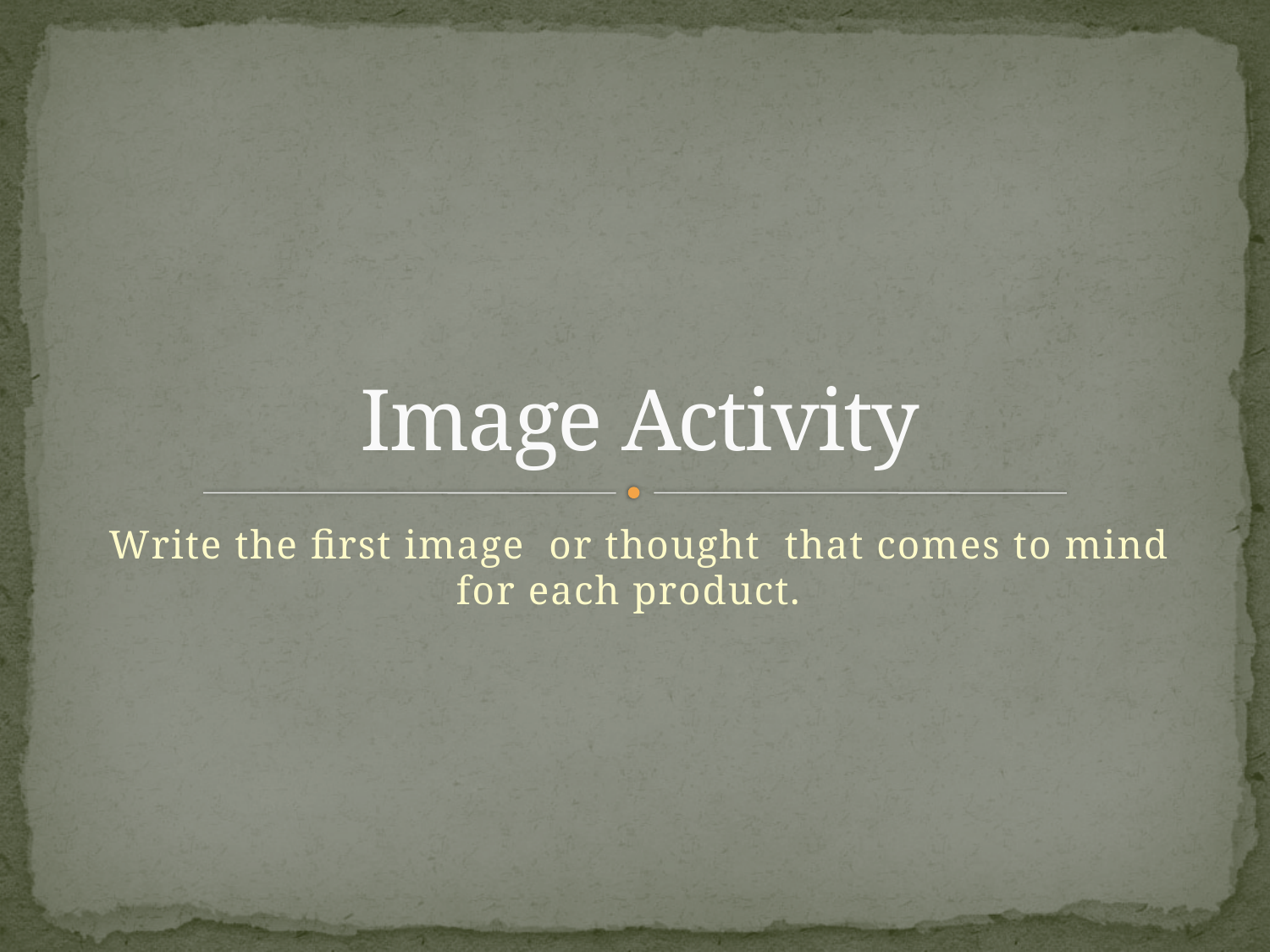

# Image Activity
Write the first image  or thought  that comes to mind for each product.